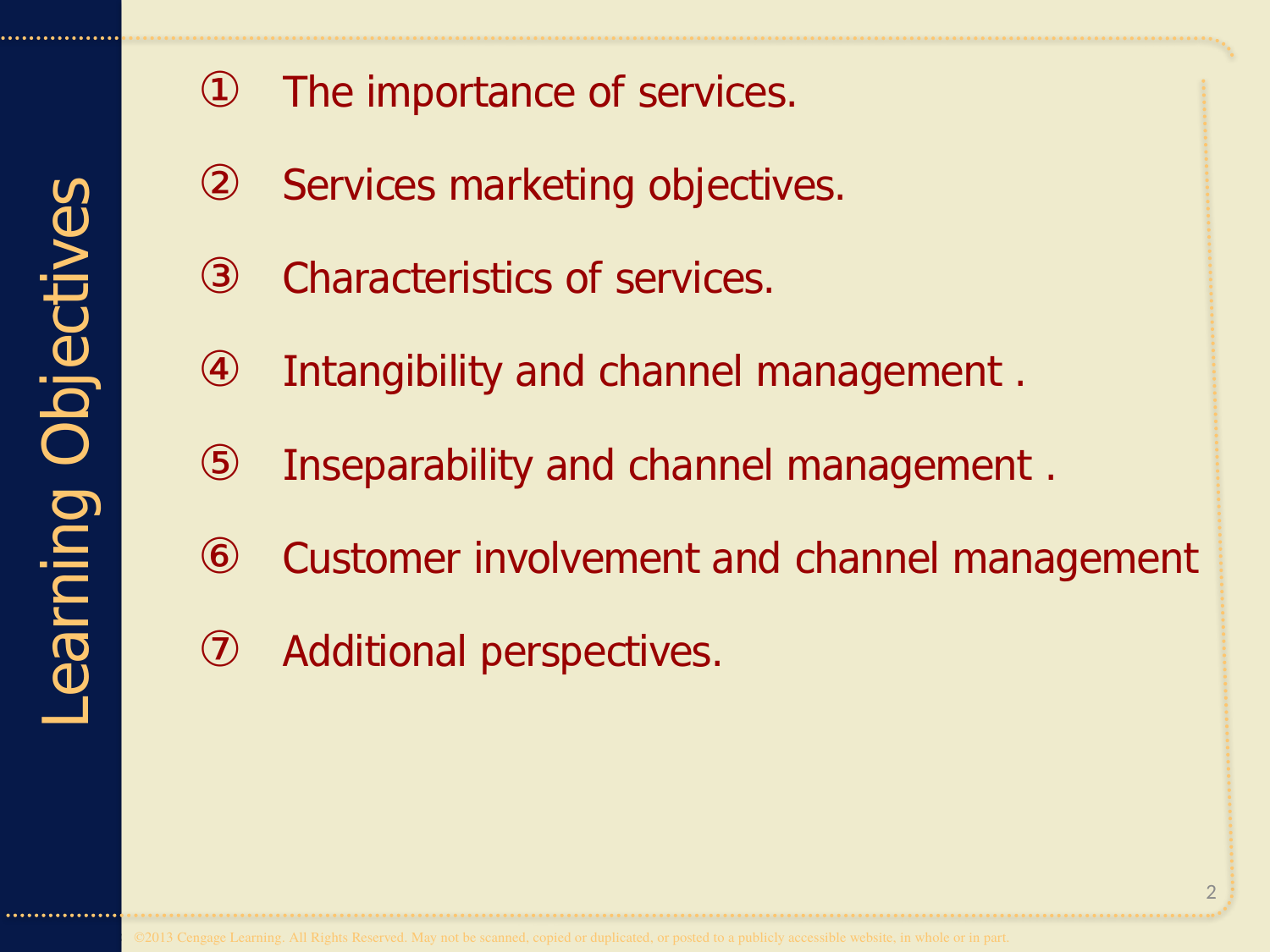

The importance of services.
 Services marketing objectives.
 Characteristics of services.
 Intangibility and channel management .
 Inseparability and channel management .
 Customer involvement and channel management
 Additional perspectives.

2